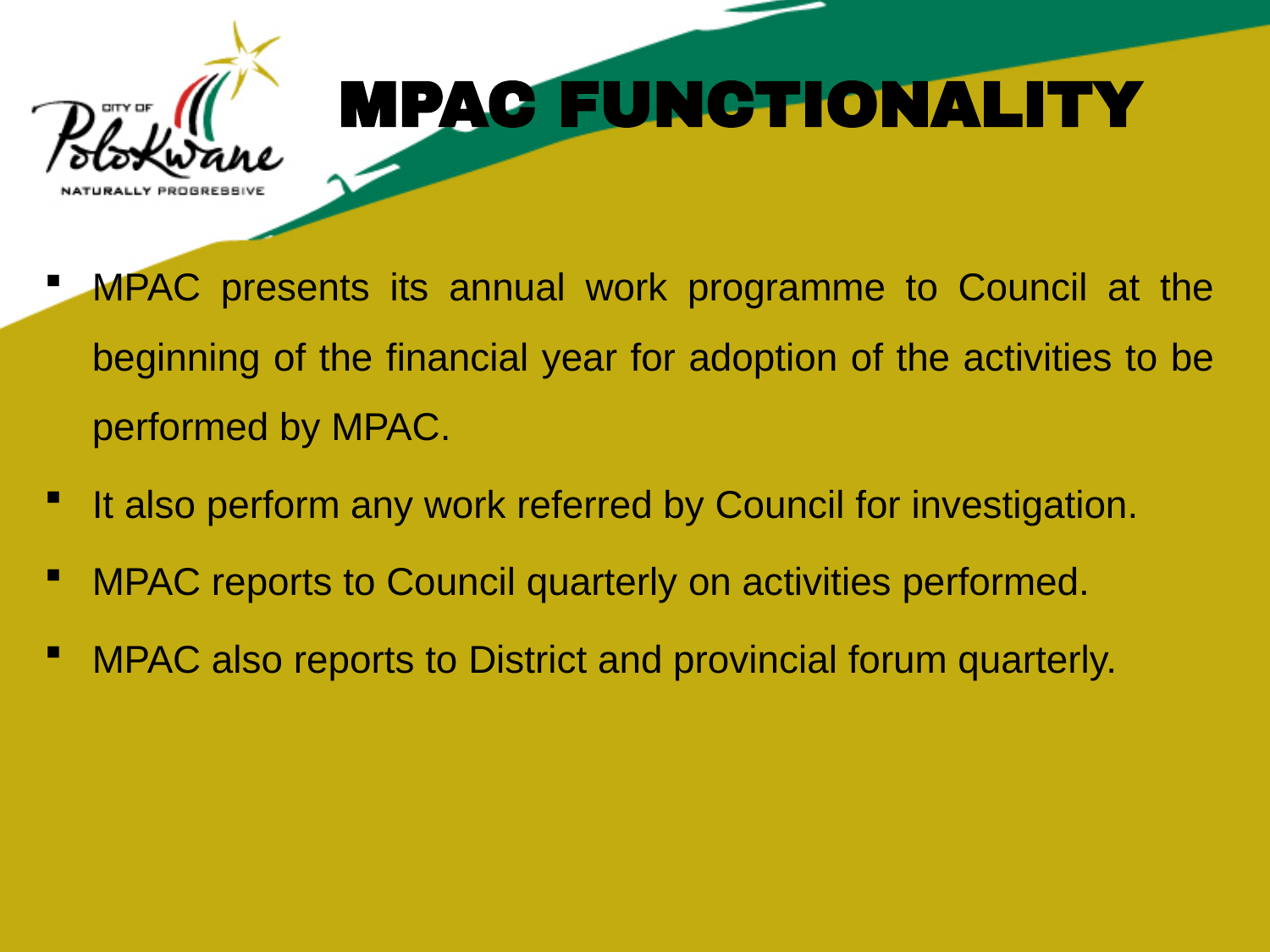

# MPAC FUNCTIONALITY
MPAC presents its annual work programme to Council at the beginning of the financial year for adoption of the activities to be performed by MPAC.
It also perform any work referred by Council for investigation.
MPAC reports to Council quarterly on activities performed.
MPAC also reports to District and provincial forum quarterly.